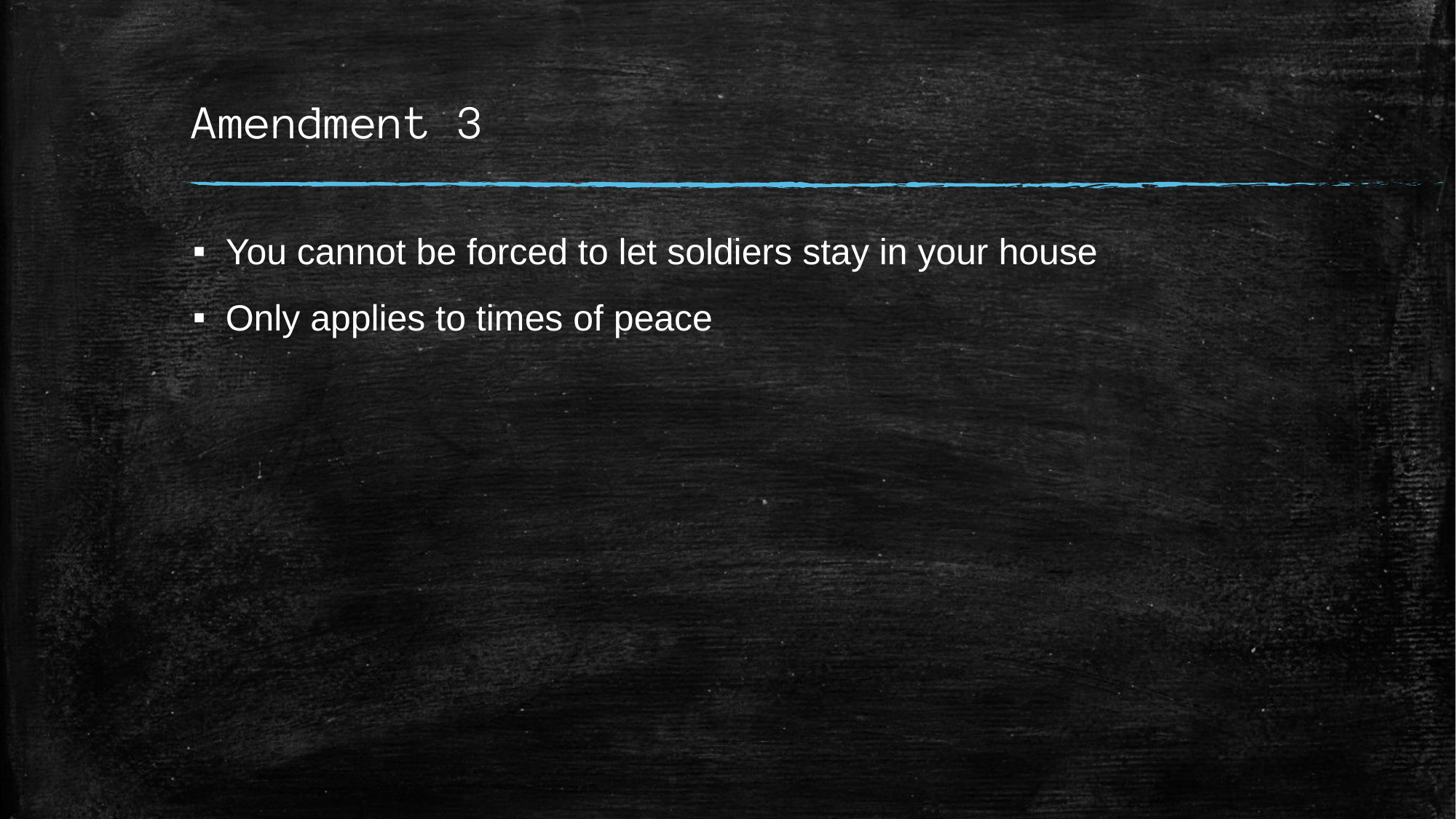

# Amendment 3
You cannot be forced to let soldiers stay in your house
Only applies to times of peace